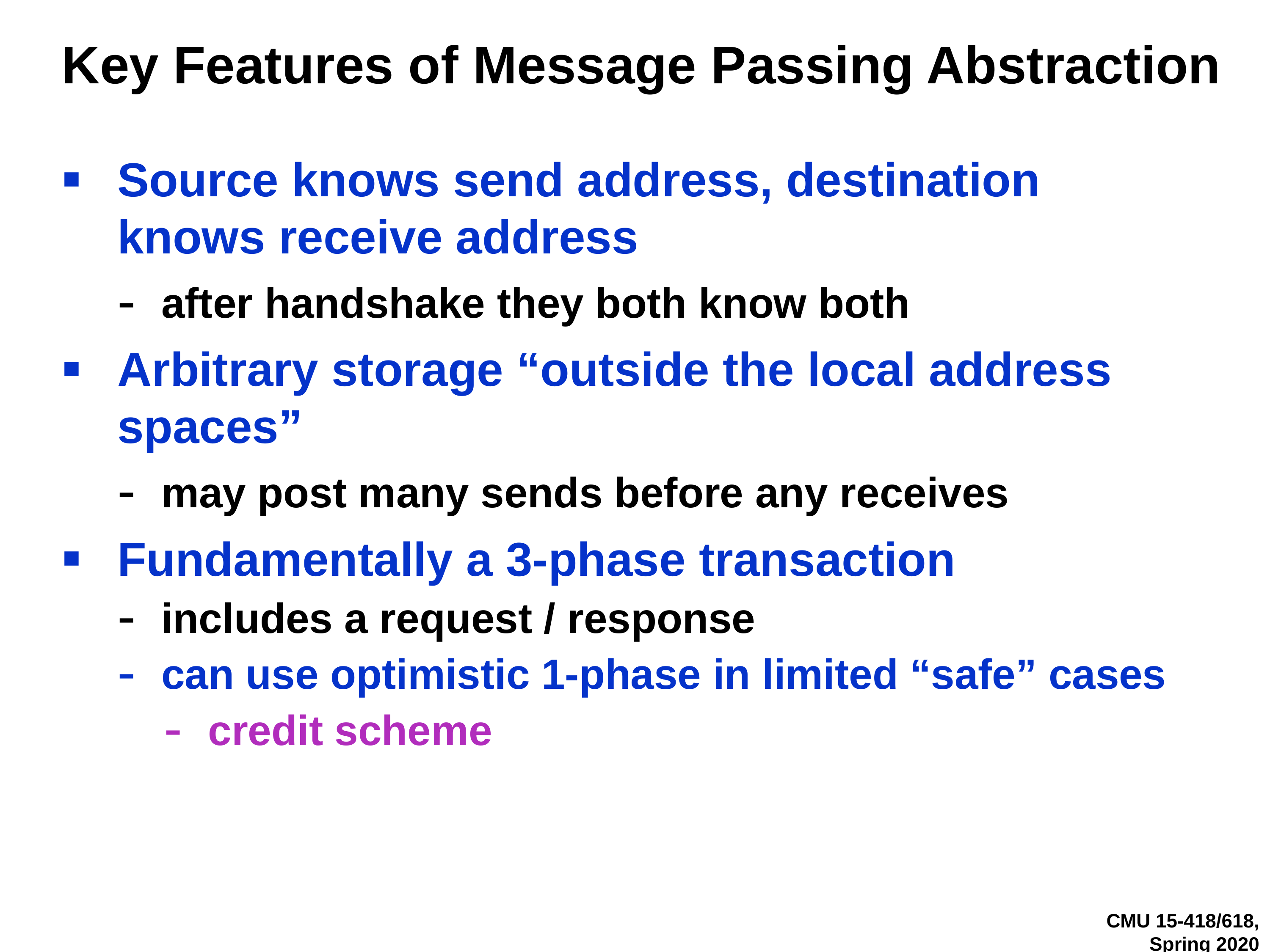

# Key Features of Message Passing Abstraction
Source knows send address, destination knows receive address
after handshake they both know both
Arbitrary storage “outside the local address spaces”
may post many sends before any receives
Fundamentally a 3-phase transaction
includes a request / response
can use optimistic 1-phase in limited “safe” cases
credit scheme